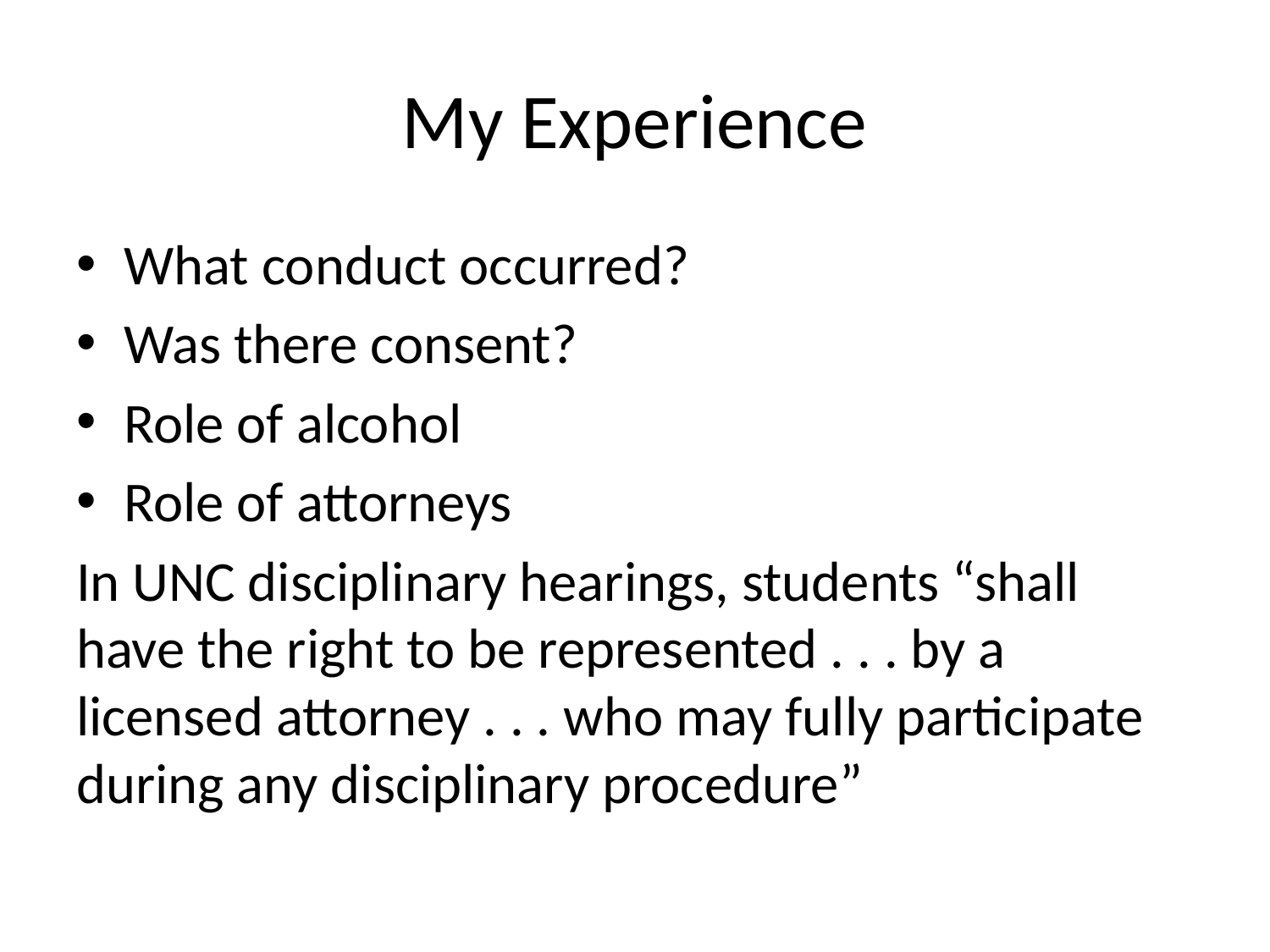

# My Experience
What conduct occurred?
Was there consent?
Role of alcohol
Role of attorneys
In UNC disciplinary hearings, students “shall have the right to be represented . . . by a licensed attorney . . . who may fully participate during any disciplinary procedure”